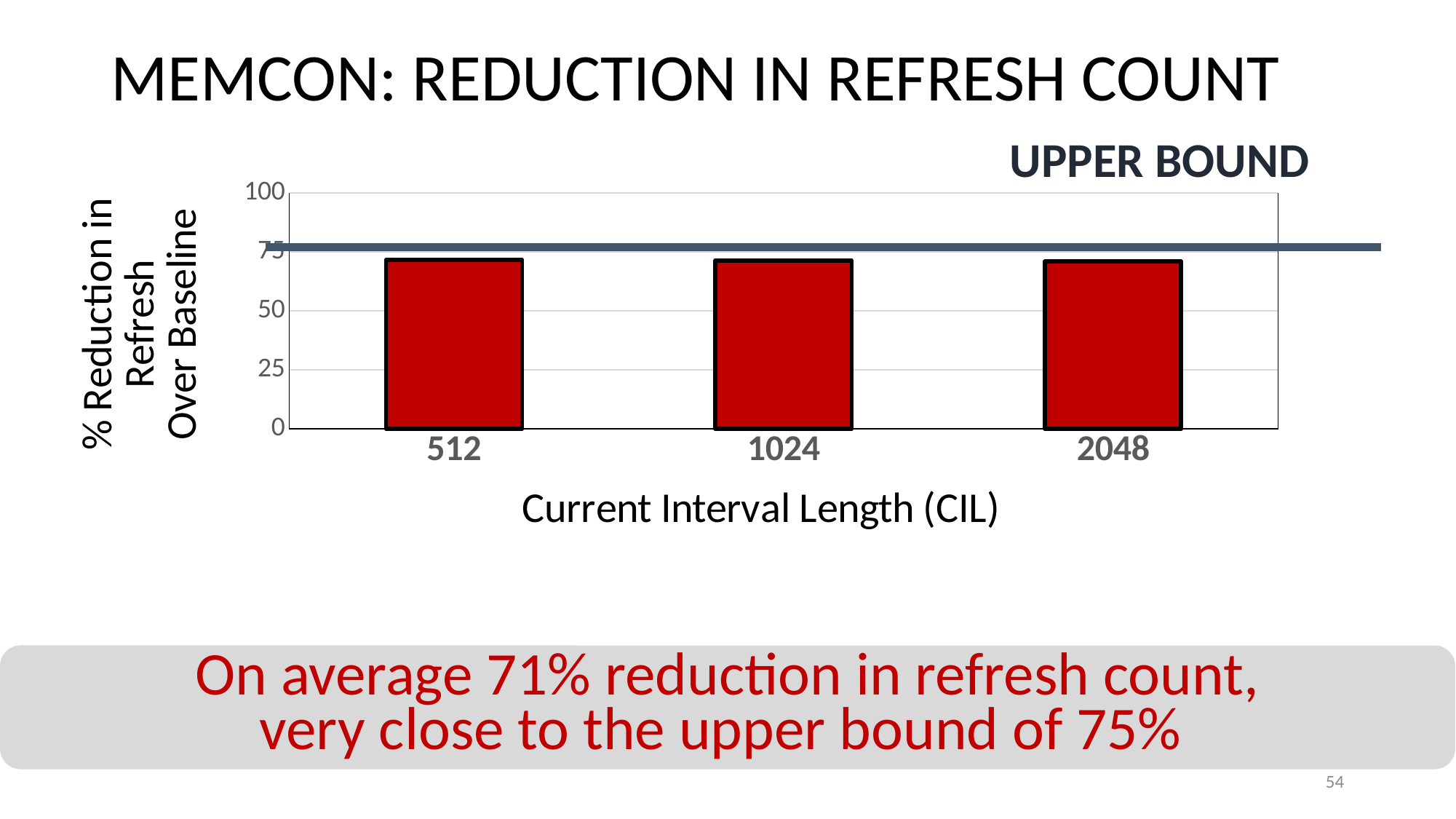

# MEMCON: REDUCTION IN REFRESH COUNT
UPPER BOUND

### Chart

| Category | Column1 |
|---|---|
| 512.0 | 71.65824465999998 |
| 1024.0 | 71.440824784923 |
| 2048.0 | 71.06507364978847 |
On average 71% reduction in refresh count,
very close to the upper bound of 75%
54